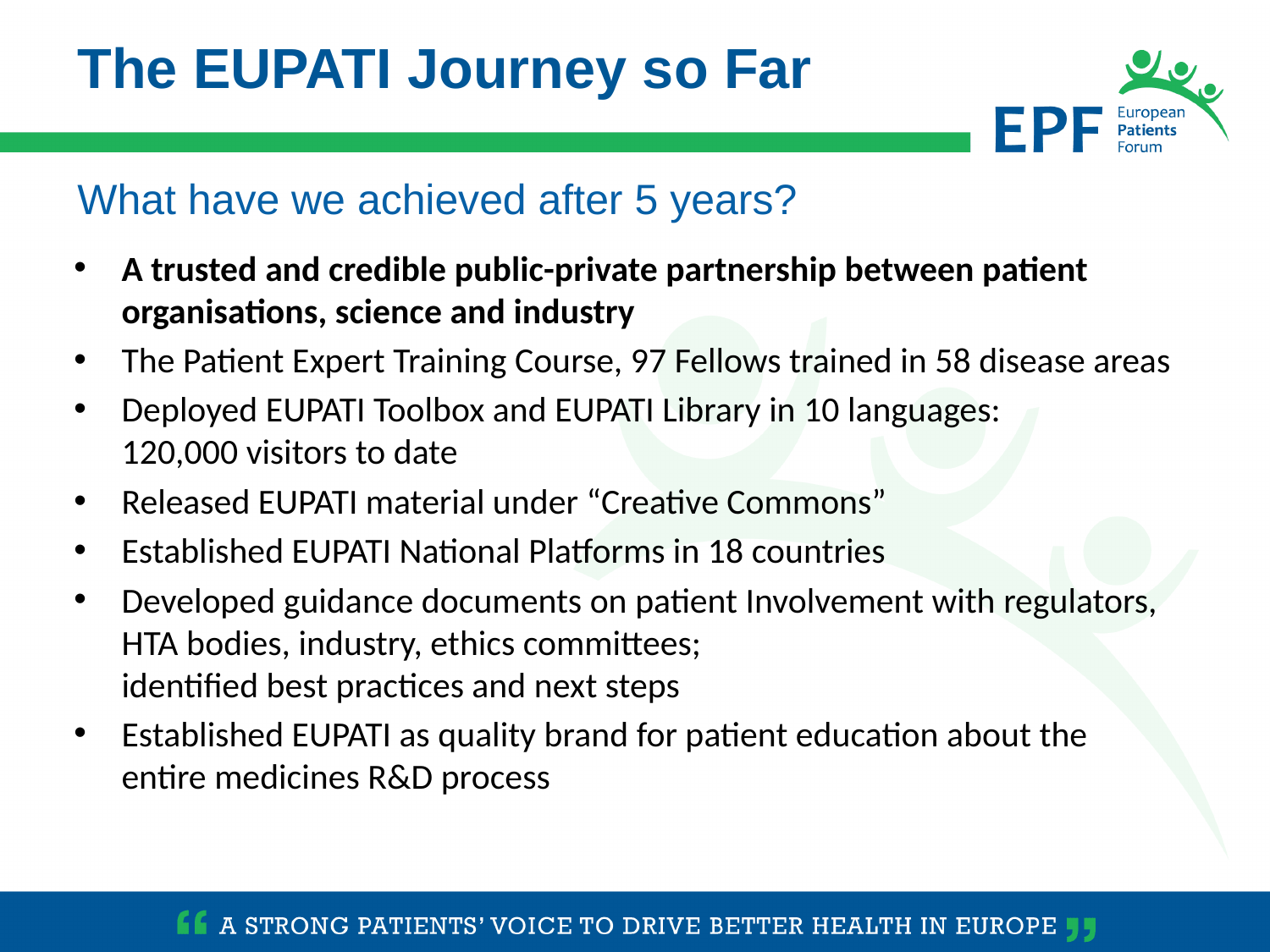

The EUPATI Journey so Far
What have we achieved after 5 years?
A trusted and credible public-private partnership between patient organisations, science and industry
The Patient Expert Training Course, 97 Fellows trained in 58 disease areas
Deployed EUPATI Toolbox and EUPATI Library in 10 languages:
120,000 visitors to date
Released EUPATI material under “Creative Commons”
Established EUPATI National Platforms in 18 countries
Developed guidance documents on patient Involvement with regulators, HTA bodies, industry, ethics committees;
identified best practices and next steps
Established EUPATI as quality brand for patient education about the entire medicines R&D process